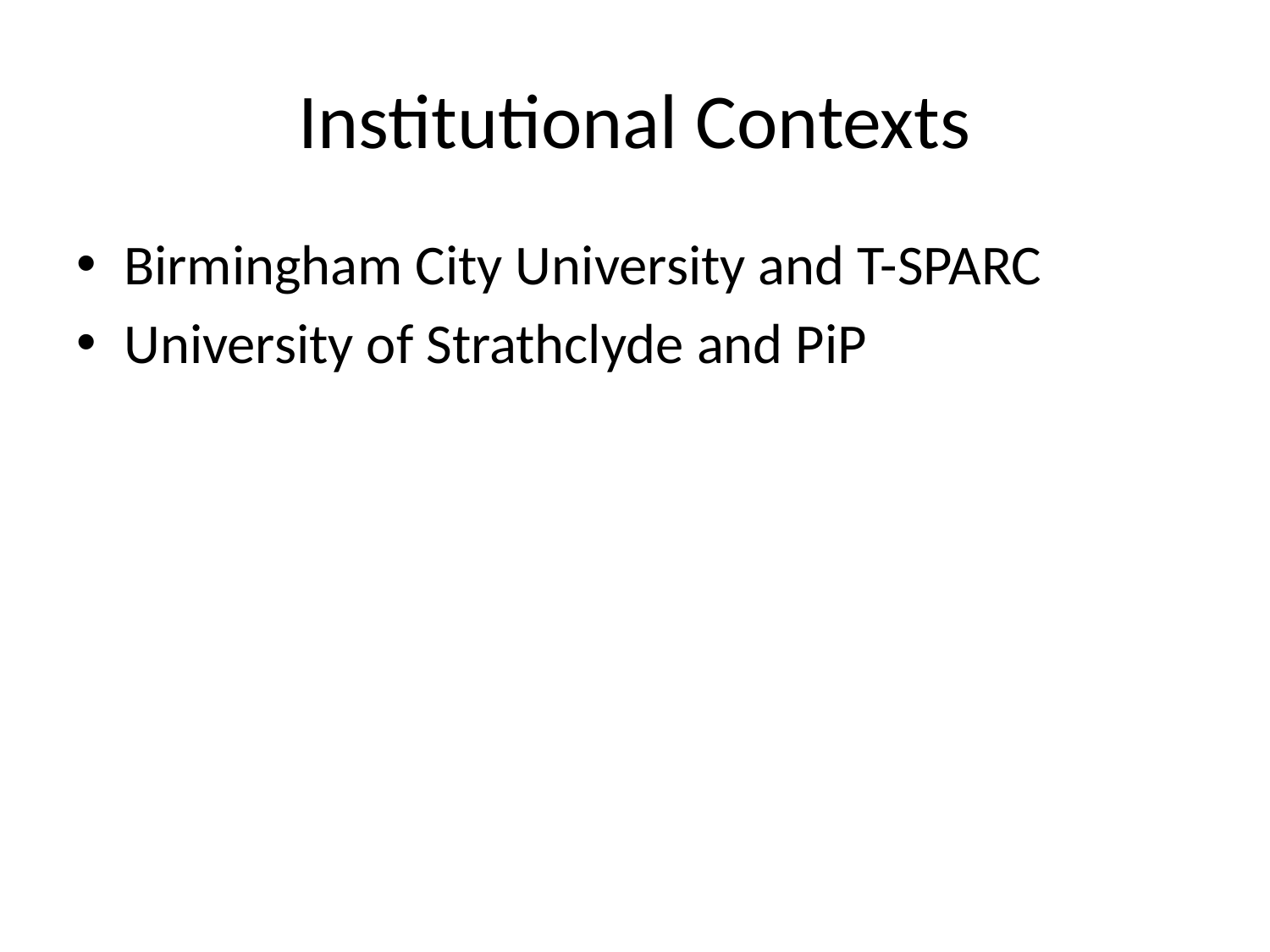

# Institutional Contexts
Birmingham City University and T-SPARC
University of Strathclyde and PiP